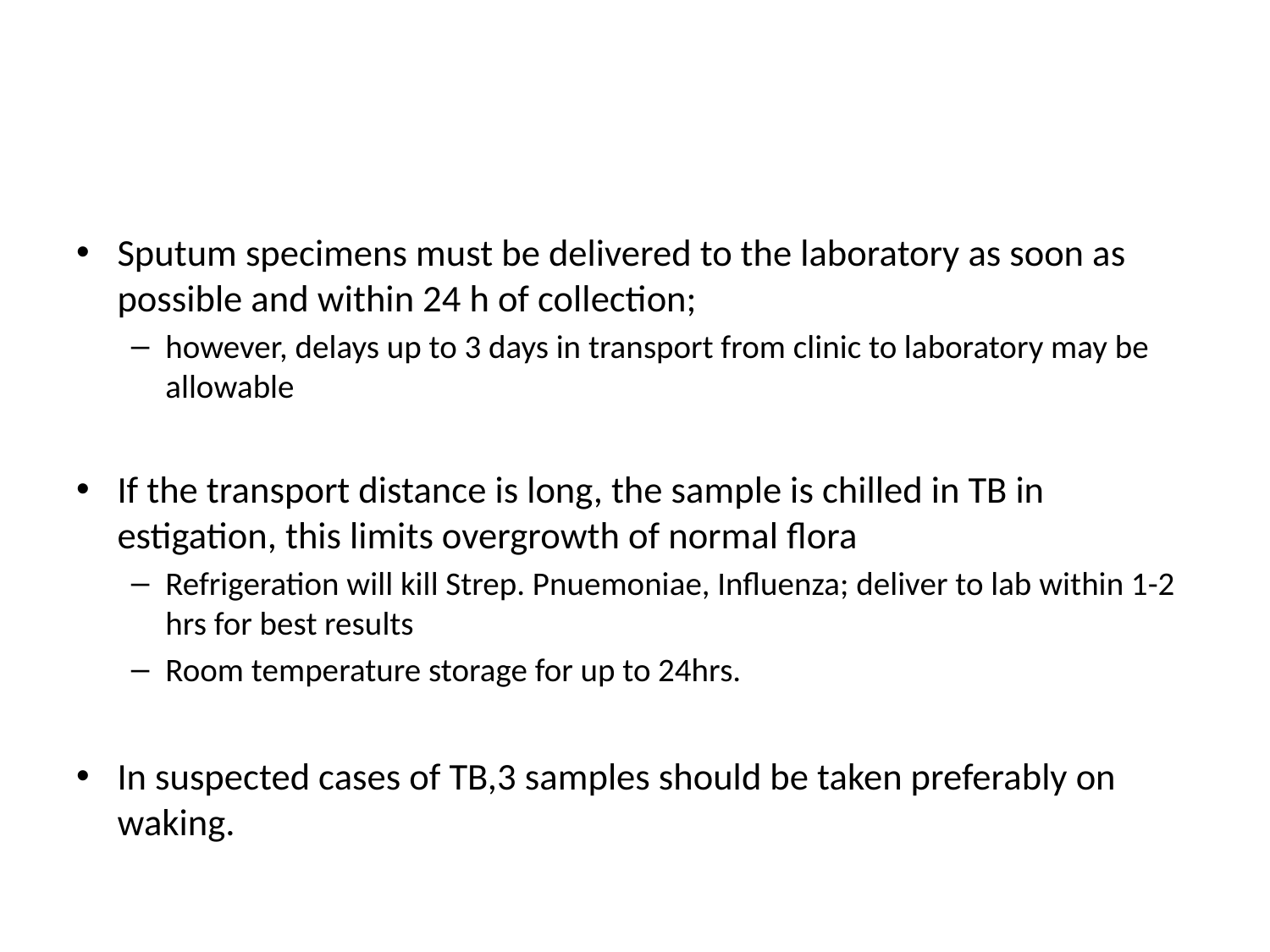

#
Sputum specimens must be delivered to the laboratory as soon as possible and within 24 h of collection;
however, delays up to 3 days in transport from clinic to laboratory may be allowable

If the transport distance is long, the sample is chilled in TB in estigation, this limits overgrowth of normal flora
Refrigeration will kill Strep. Pnuemoniae, Influenza; deliver to lab within 1-2 hrs for best results
Room temperature storage for up to 24hrs.

In suspected cases of TB,3 samples should be taken preferably on waking.